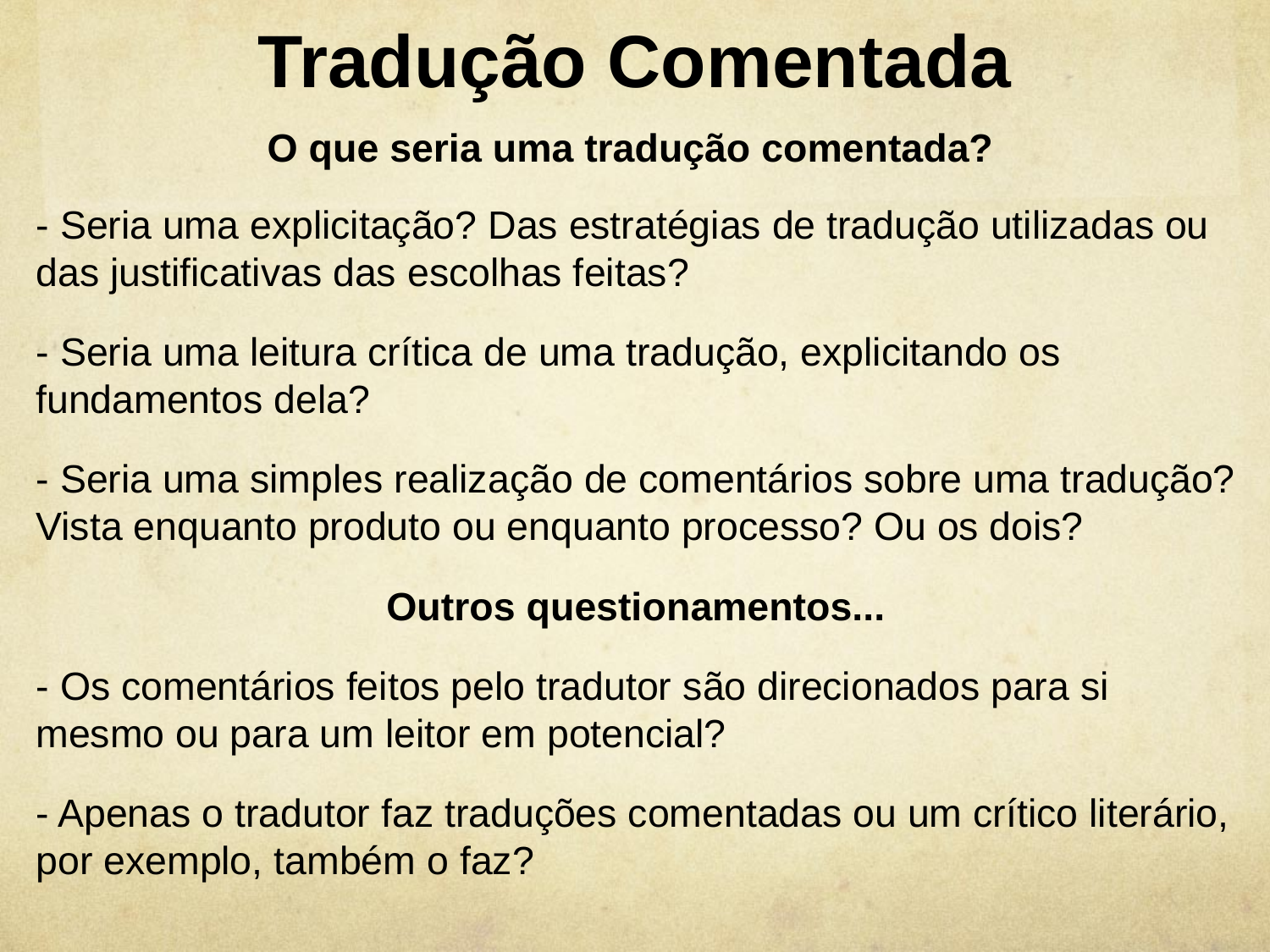

# Tradução Comentada
O que seria uma tradução comentada?
- Seria uma explicitação? Das estratégias de tradução utilizadas ou das justificativas das escolhas feitas?
- Seria uma leitura crítica de uma tradução, explicitando os  fundamentos dela?
- Seria uma simples realização de comentários sobre uma tradução? Vista enquanto produto ou enquanto processo? Ou os dois?
Outros questionamentos...
- Os comentários feitos pelo tradutor são direcionados para si mesmo ou para um leitor em potencial?
- Apenas o tradutor faz traduções comentadas ou um crítico literário, por exemplo, também o faz?